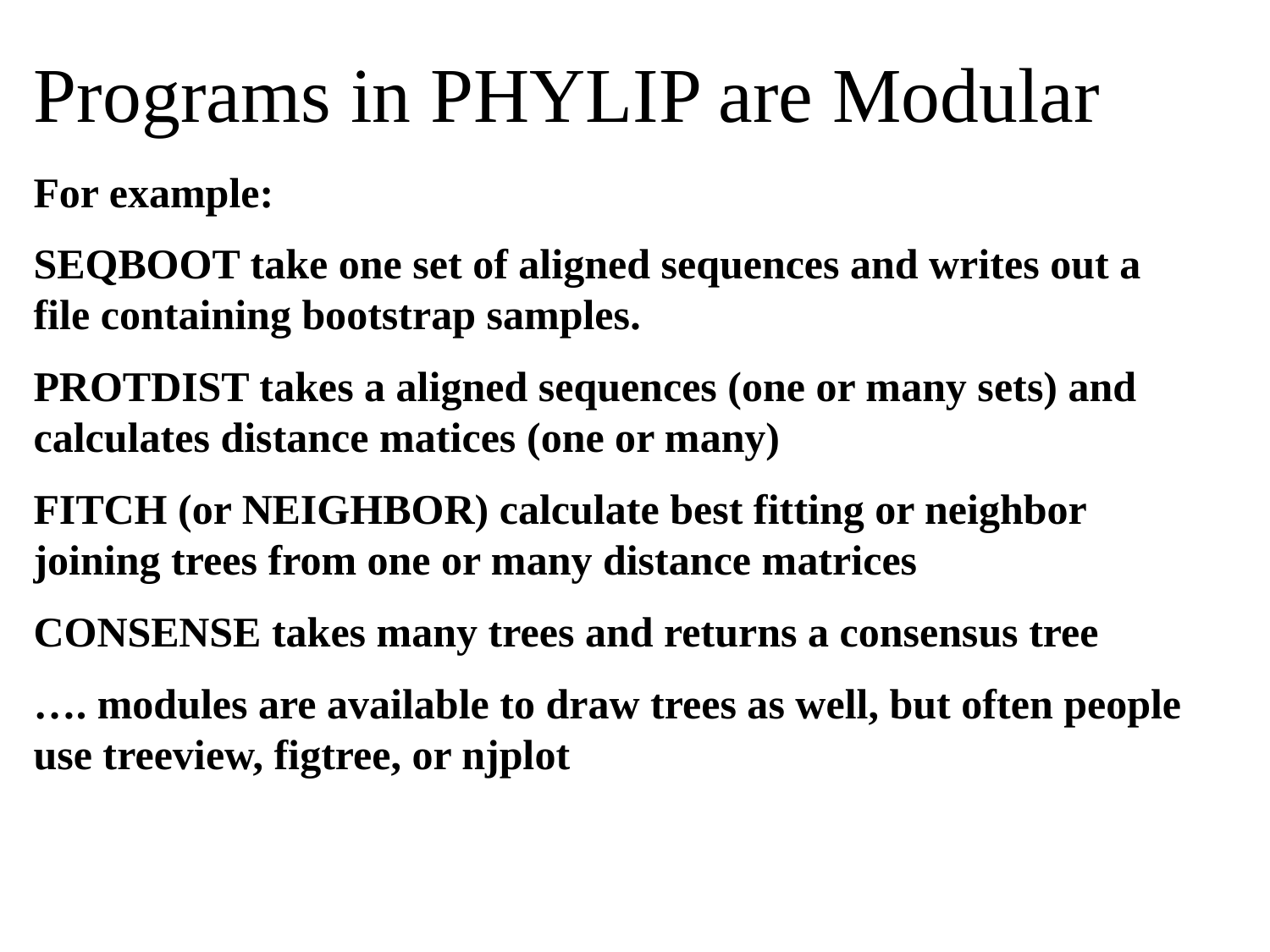

# Programs in PHYLIP are Modular
For example:
SEQBOOT take one set of aligned sequences and writes out a file containing bootstrap samples.
PROTDIST takes a aligned sequences (one or many sets) and calculates distance matices (one or many)
FITCH (or NEIGHBOR) calculate best fitting or neighbor joining trees from one or many distance matrices
CONSENSE takes many trees and returns a consensus tree
…. modules are available to draw trees as well, but often people use treeview, figtree, or njplot